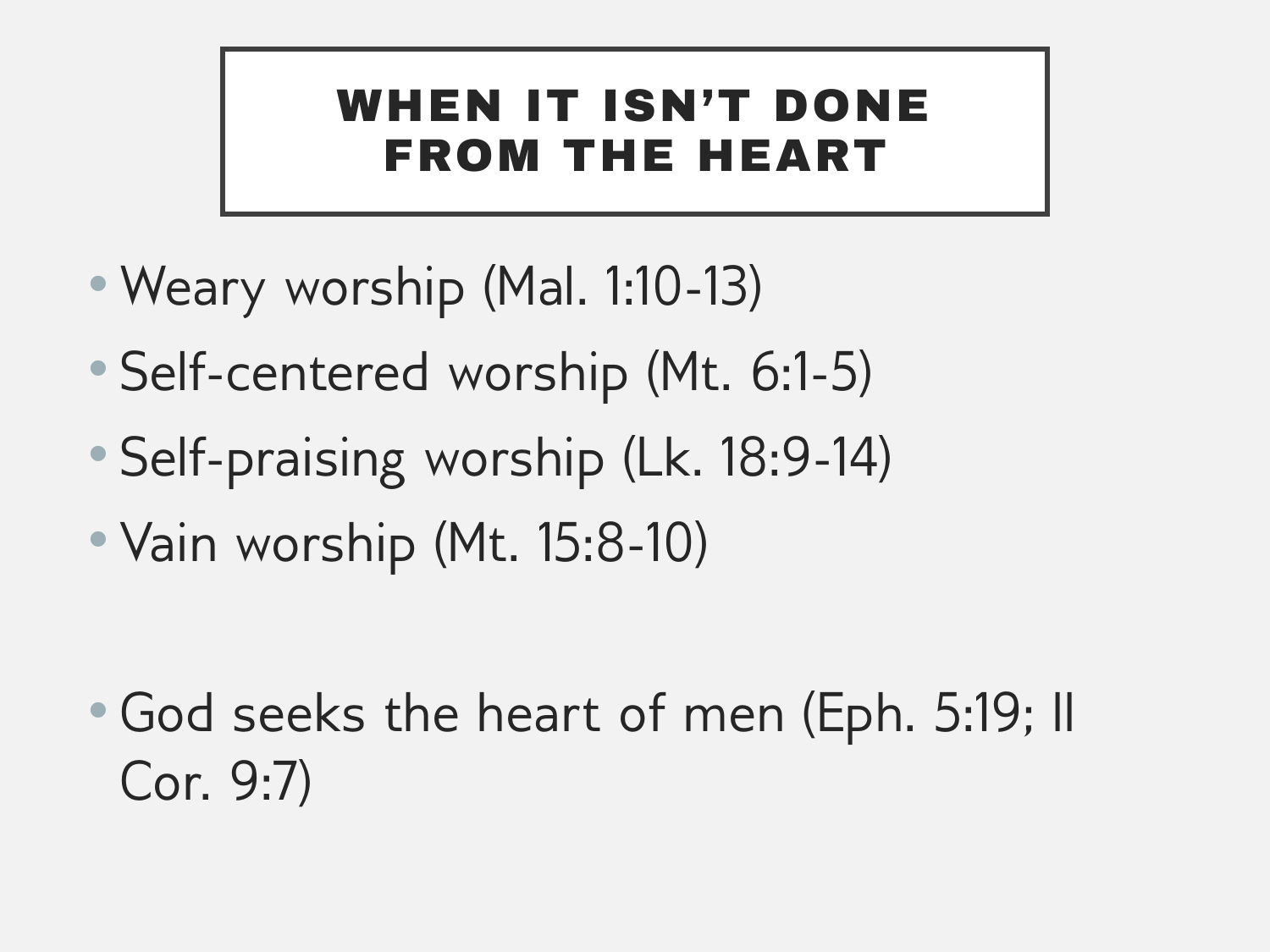

# When it isn’t done from the heart
Weary worship (Mal. 1:10-13)
Self-centered worship (Mt. 6:1-5)
Self-praising worship (Lk. 18:9-14)
Vain worship (Mt. 15:8-10)

God seeks the heart of men (Eph. 5:19; II Cor. 9:7)